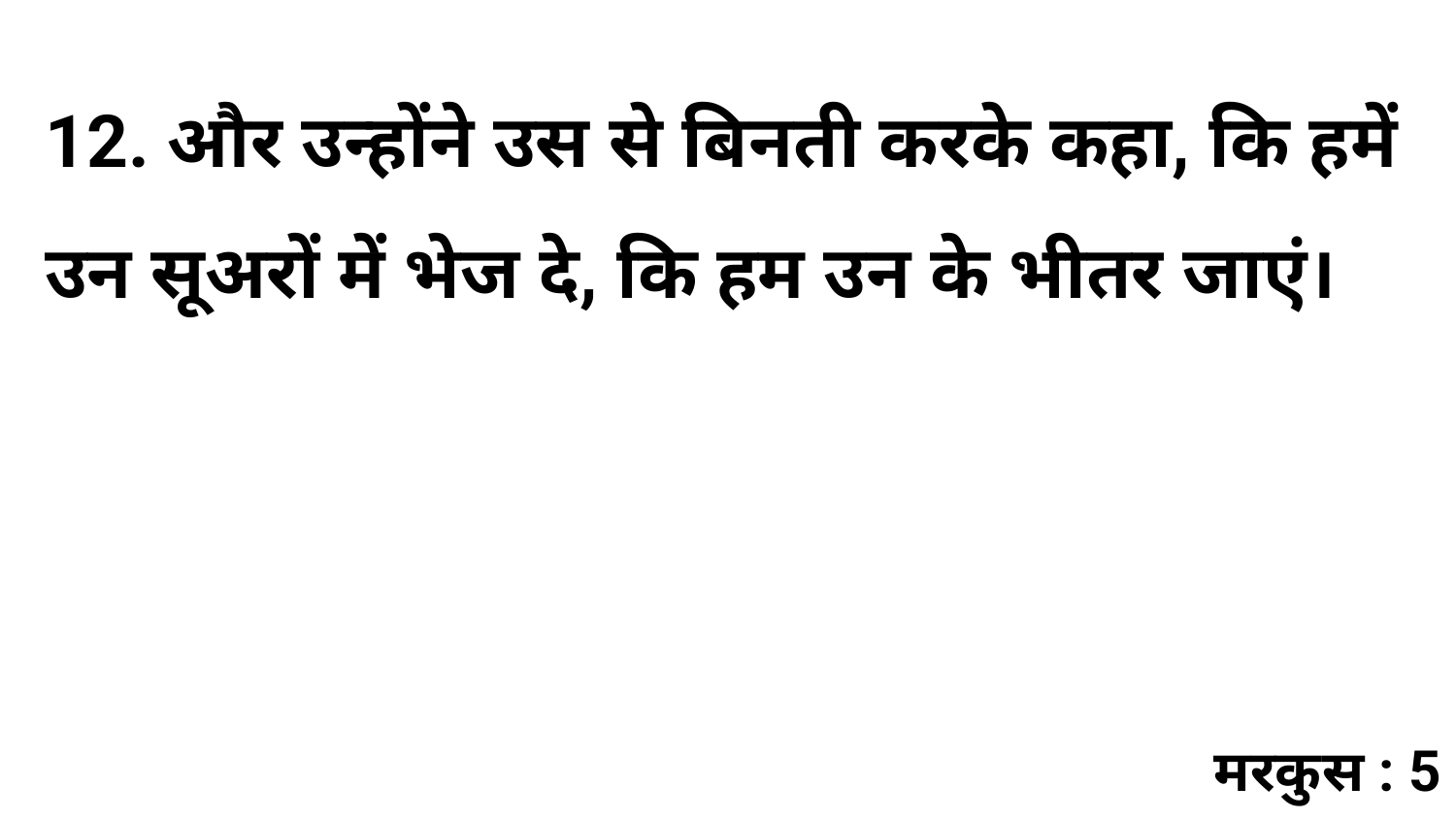

12. और उन्होंने उस से बिनती करके कहा, कि हमें उन सूअरों में भेज दे, कि हम उन के भीतर जाएं।
मरकुस : 5